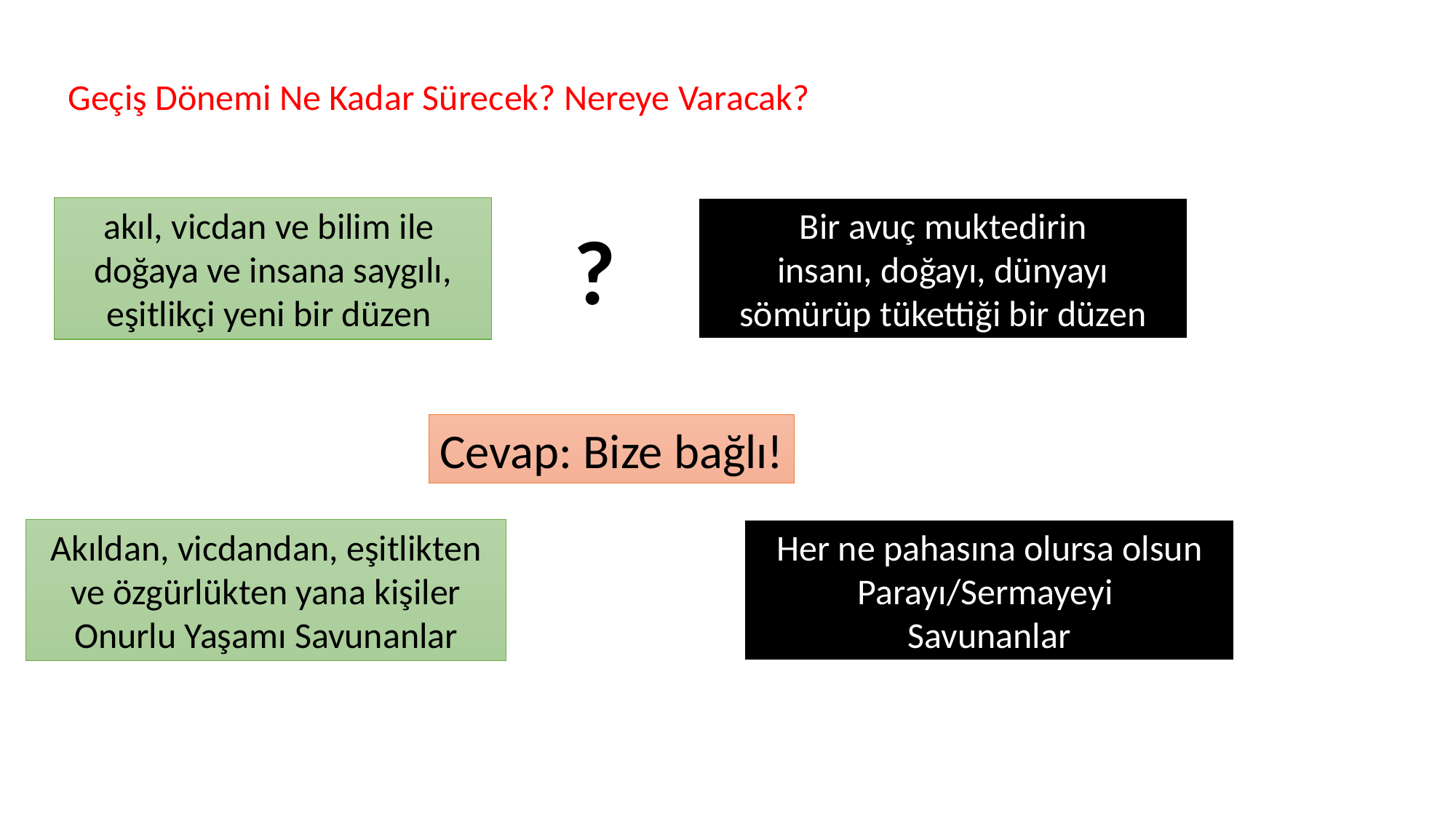

Geçiş Dönemi Ne Kadar Sürecek? Nereye Varacak?
akıl, vicdan ve bilim ile
doğaya ve insana saygılı, eşitlikçi yeni bir düzen
Bir avuç muktedirin
insanı, doğayı, dünyayı sömürüp tükettiği bir düzen
?
Cevap: Bize bağlı!
Akıldan, vicdandan, eşitlikten ve özgürlükten yana kişiler
Onurlu Yaşamı Savunanlar
Her ne pahasına olursa olsun Parayı/Sermayeyi
Savunanlar